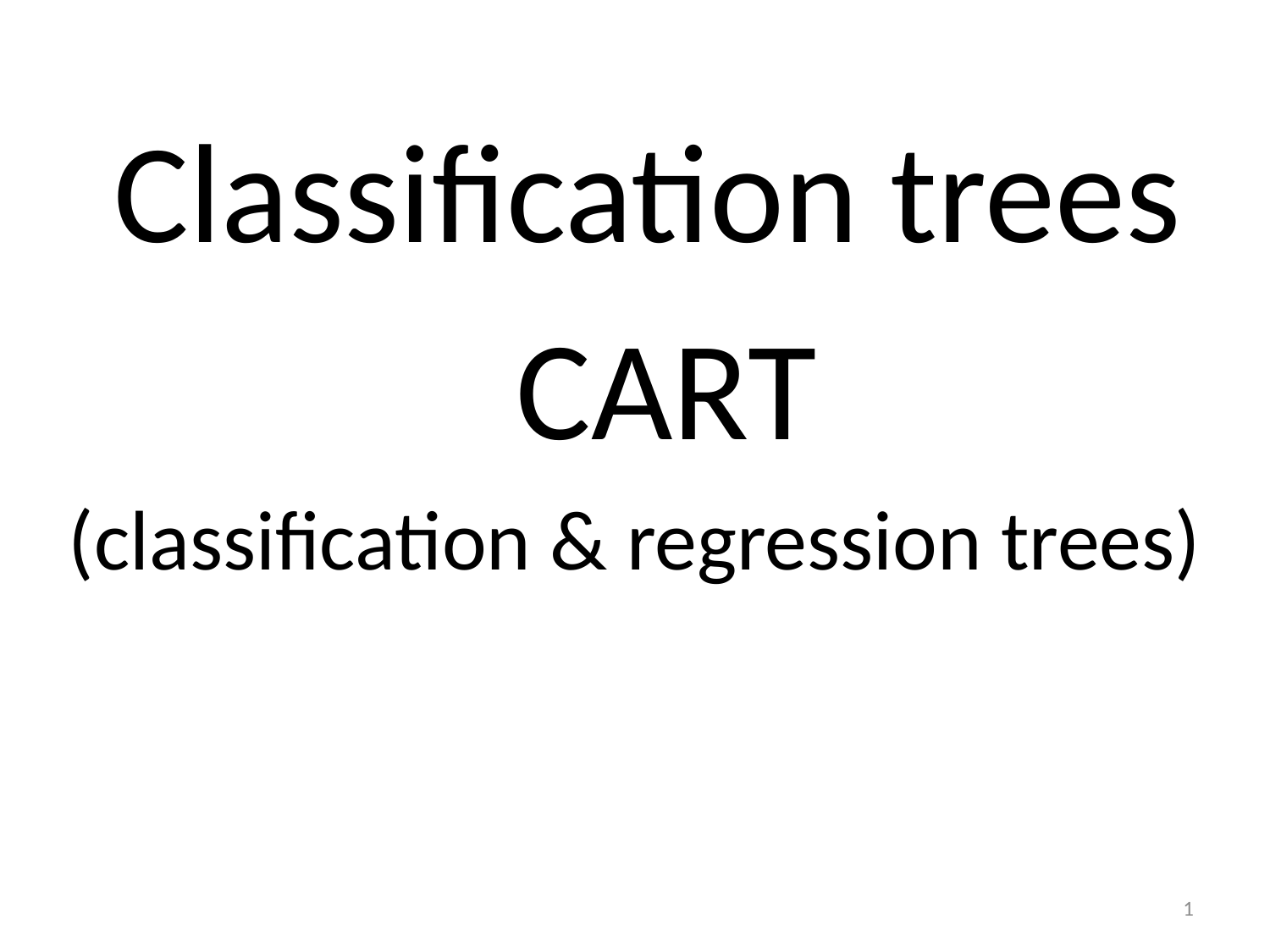

Classification trees
  CART
(classification & regression trees)
1